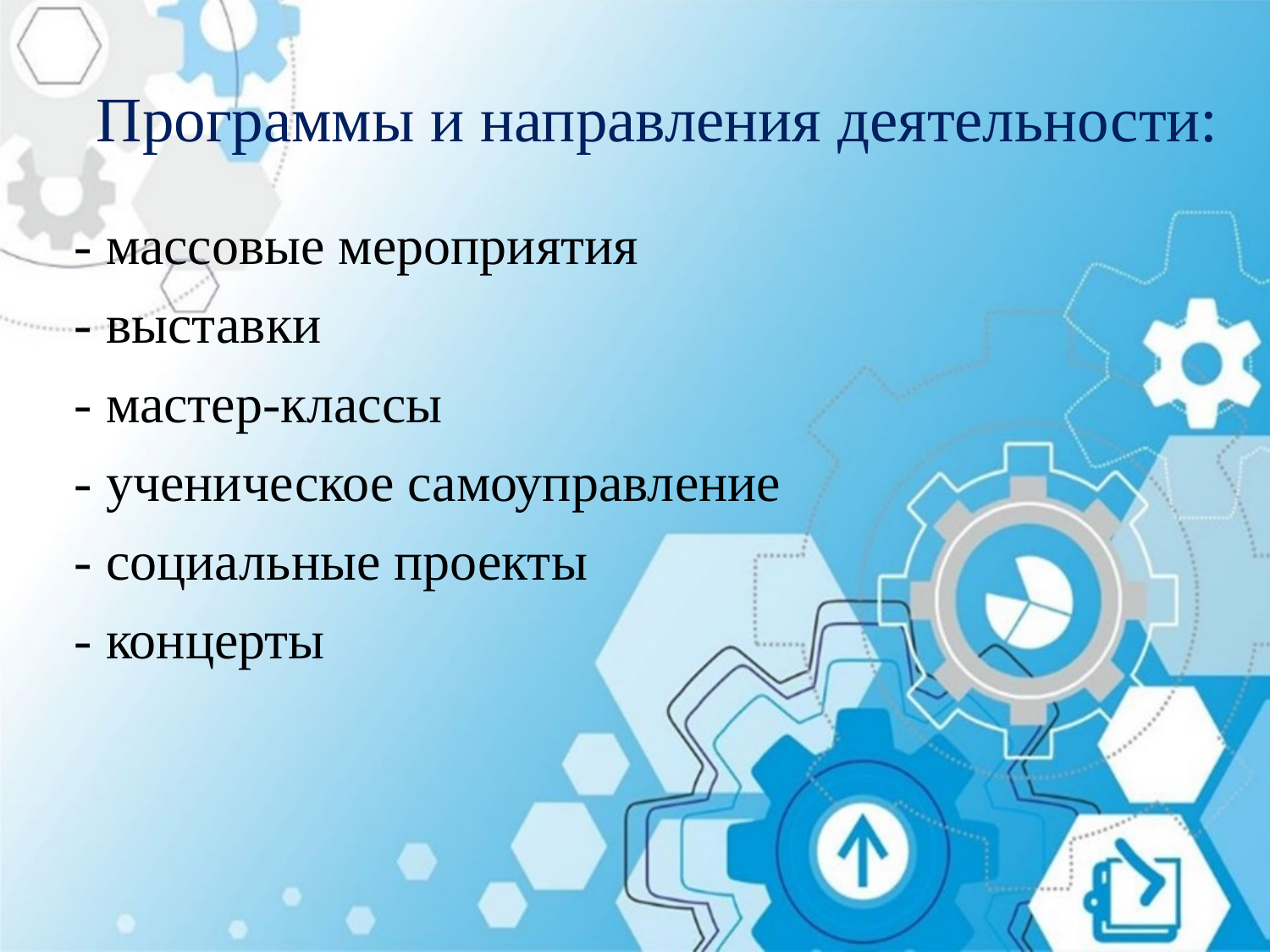

# Программы и направления деятельности:
- массовые мероприятия
- выставки
- мастер-классы
- ученическое самоуправление
- социальные проекты
- концерты